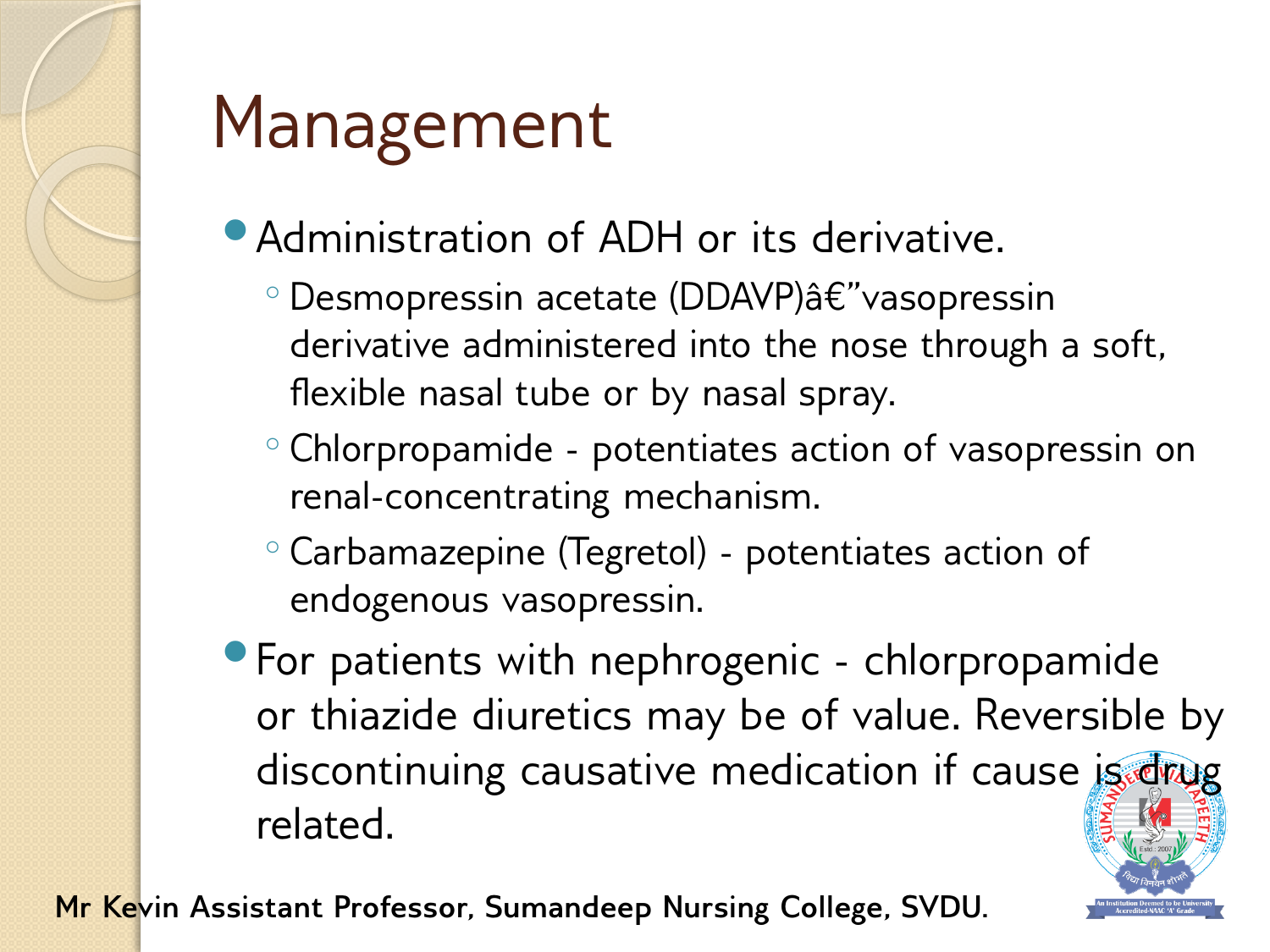

# Management
Administration of ADH or its derivative.
Desmopressin acetate (DDAVP)â€”vasopressin derivative administered into the nose through a soft, flexible nasal tube or by nasal spray.
Chlorpropamide - potentiates action of vasopressin on renal-concentrating mechanism.
Carbamazepine (Tegretol) - potentiates action of endogenous vasopressin.
For patients with nephrogenic - chlorpropamide  or thiazide diuretics may be of value. Reversible by discontinuing causative medication if cause is drug related.